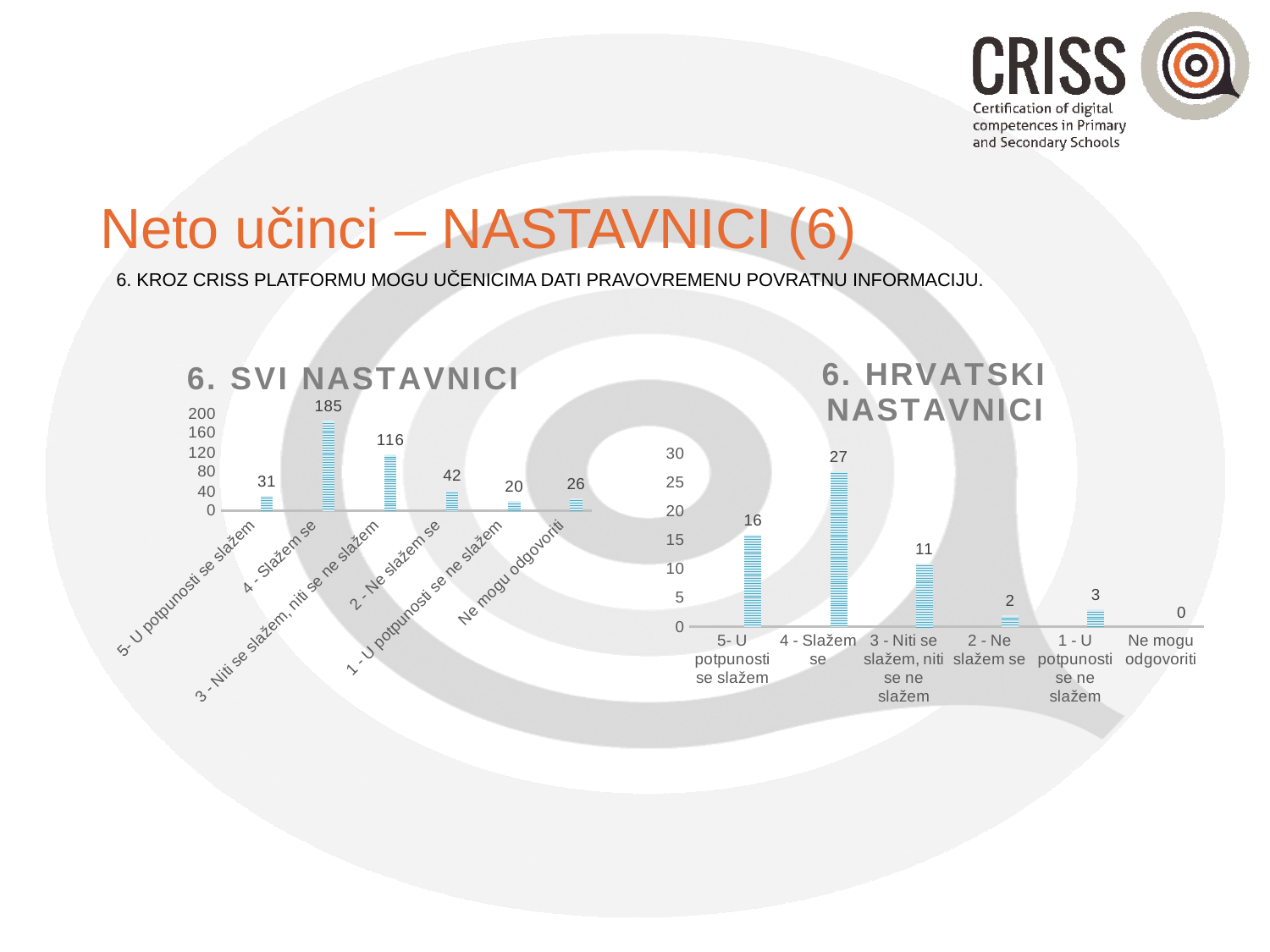

# Neto učinci – NASTAVNICI (6)
6. KROZ CRISS PLATFORMU MOGU UČENICIMA DATI PRAVOVREMENU POVRATNU INFORMACIJU.

### Chart: 6. HRVATSKI NASTAVNICI

| Category |  |  |  |
|---|---|---|---|
| 5- U potpunosti se slažem | None | None | 16.0 |
| 4 - Slažem se | None | None | 27.0 |
| 3 - Niti se slažem, niti se ne slažem | None | None | 11.0 |
| 2 - Ne slažem se | None | None | 2.0 |
| 1 - U potpunosti se ne slažem | None | None | 3.0 |
| Ne mogu odgovoriti | None | None | 0.0 |

### Chart: 6. SVI NASTAVNICI

| Category |  |  |  |
|---|---|---|---|
| 5- U potpunosti se slažem | None | None | 31.0 |
| 4 - Slažem se | None | None | 185.0 |
| 3 - Niti se slažem, niti se ne slažem | None | None | 116.0 |
| 2 - Ne slažem se | None | None | 42.0 |
| 1 - U potpunosti se ne slažem | None | None | 20.0 |
| Ne mogu odgovoriti | None | None | 26.0 |